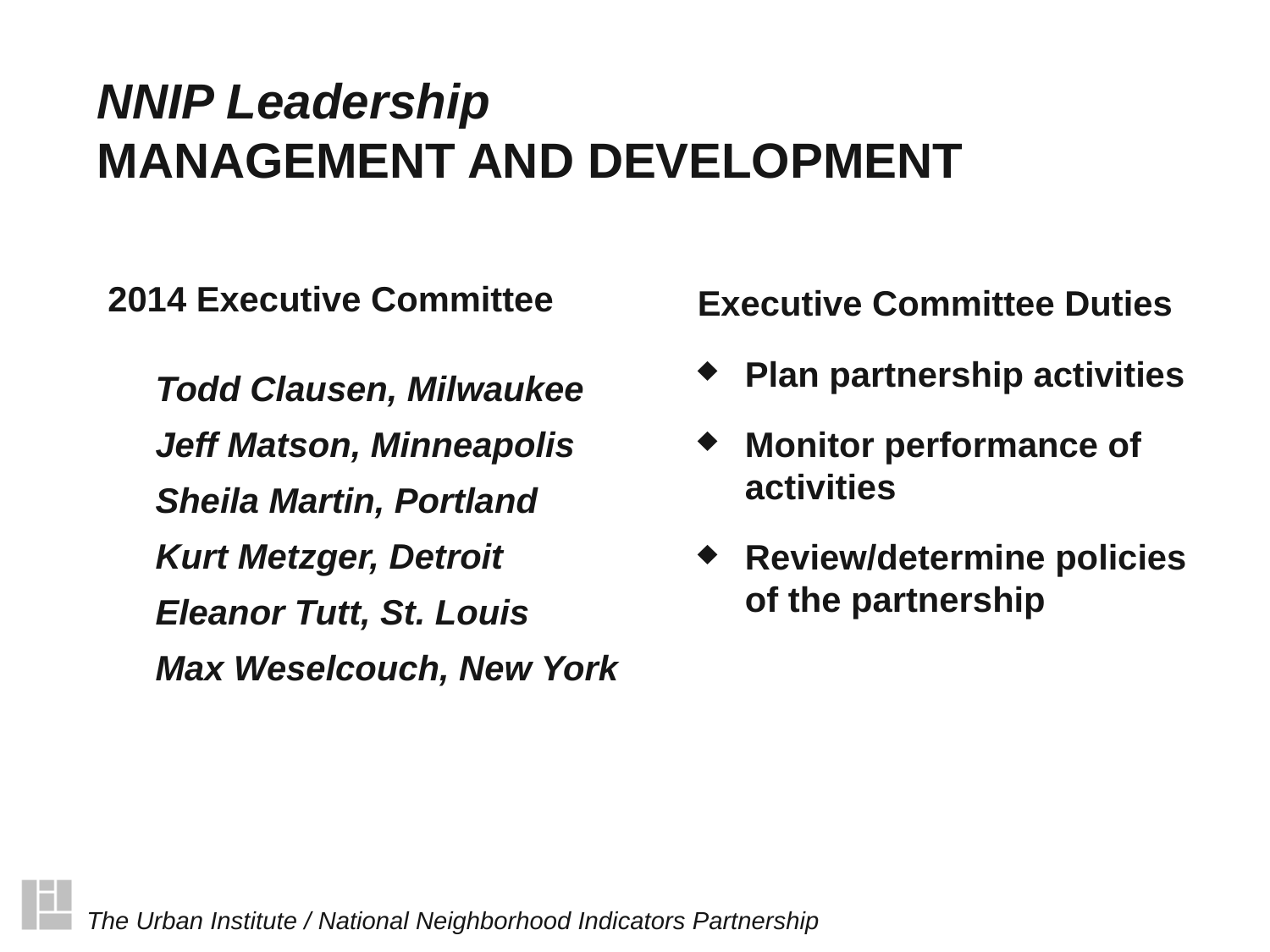

# NNIP Leadership MANAGEMENT AND DEVELOPMENT
2014 Executive Committee

Todd Clausen, Milwaukee
Jeff Matson, Minneapolis
Sheila Martin, Portland
Kurt Metzger, Detroit
Eleanor Tutt, St. Louis
Max Weselcouch, New York
Executive Committee Duties
Plan partnership activities
Monitor performance of activities
Review/determine policies of the partnership